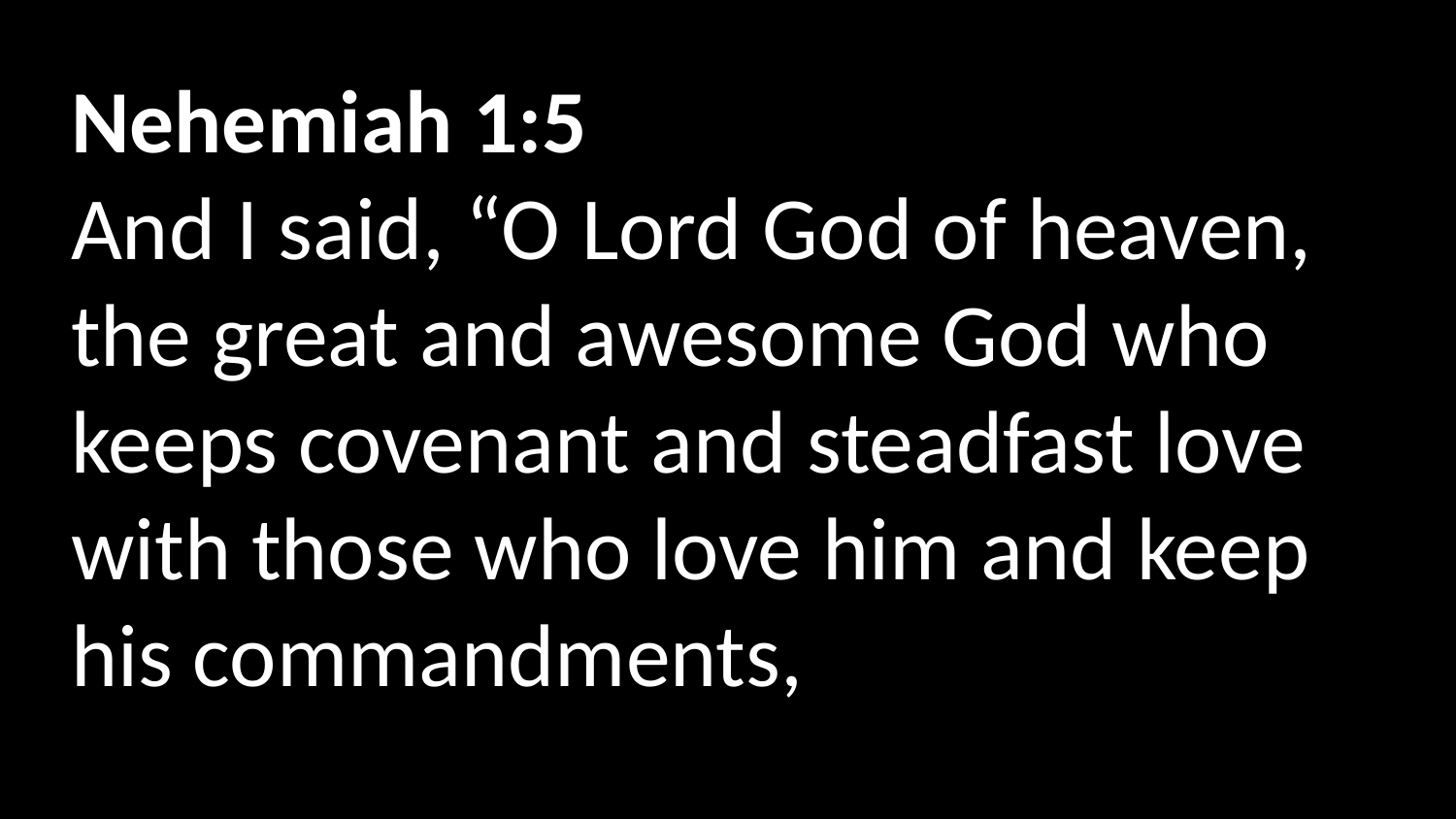

Nehemiah 1:5
And I said, “O Lord God of heaven, the great and awesome God who keeps covenant and steadfast love with those who love him and keep his commandments,